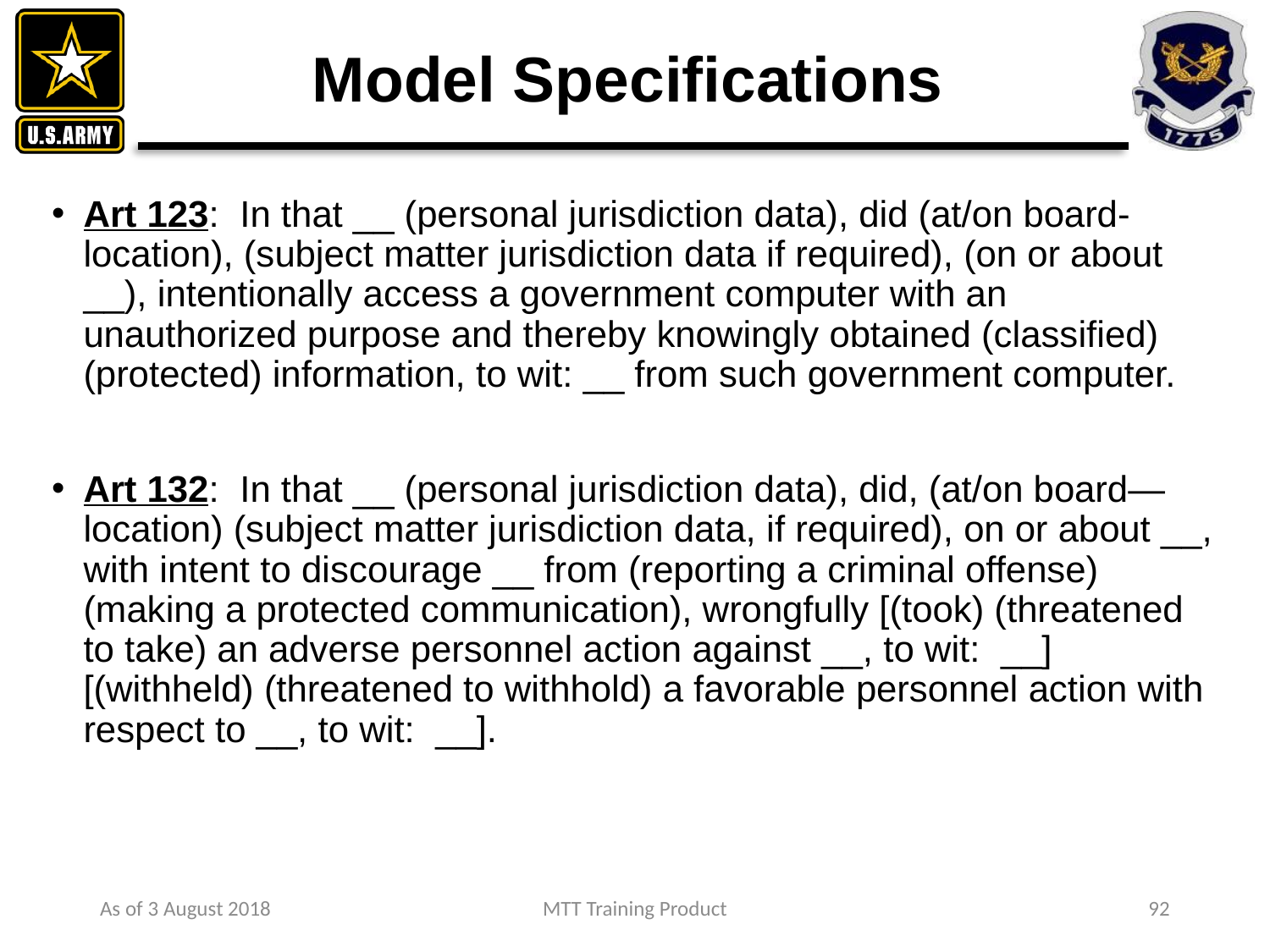

# Model Specifications
Art 123:  In that __ (personal jurisdiction data), did (at/on board-location), (subject matter jurisdiction data if required), (on or about __), intentionally access a government computer with an unauthorized purpose and thereby knowingly obtained (classified) (protected) information, to wit: __ from such government computer.

Art 132:  In that __ (personal jurisdiction data), did, (at/on board—location) (subject matter jurisdiction data, if required), on or about __, with intent to discourage __ from (reporting a criminal offense) (making a protected communication), wrongfully [(took) (threatened to take) an adverse personnel action against __, to wit:  __][(withheld) (threatened to withhold) a favorable personnel action with respect to __, to wit:  __].
As of 3 August 2018
MTT Training Product
92